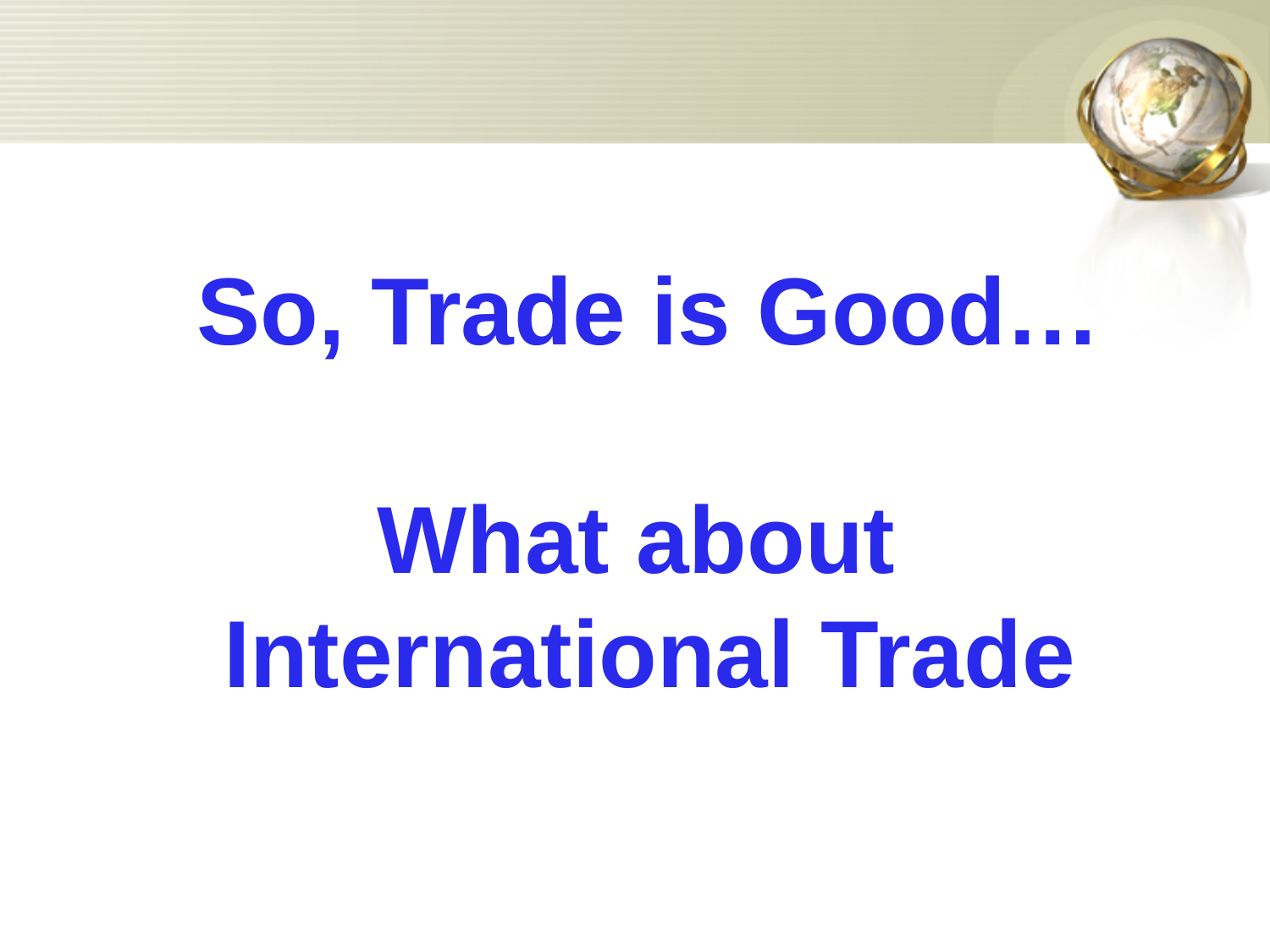

#
So, Trade is Good…

What about
International Trade